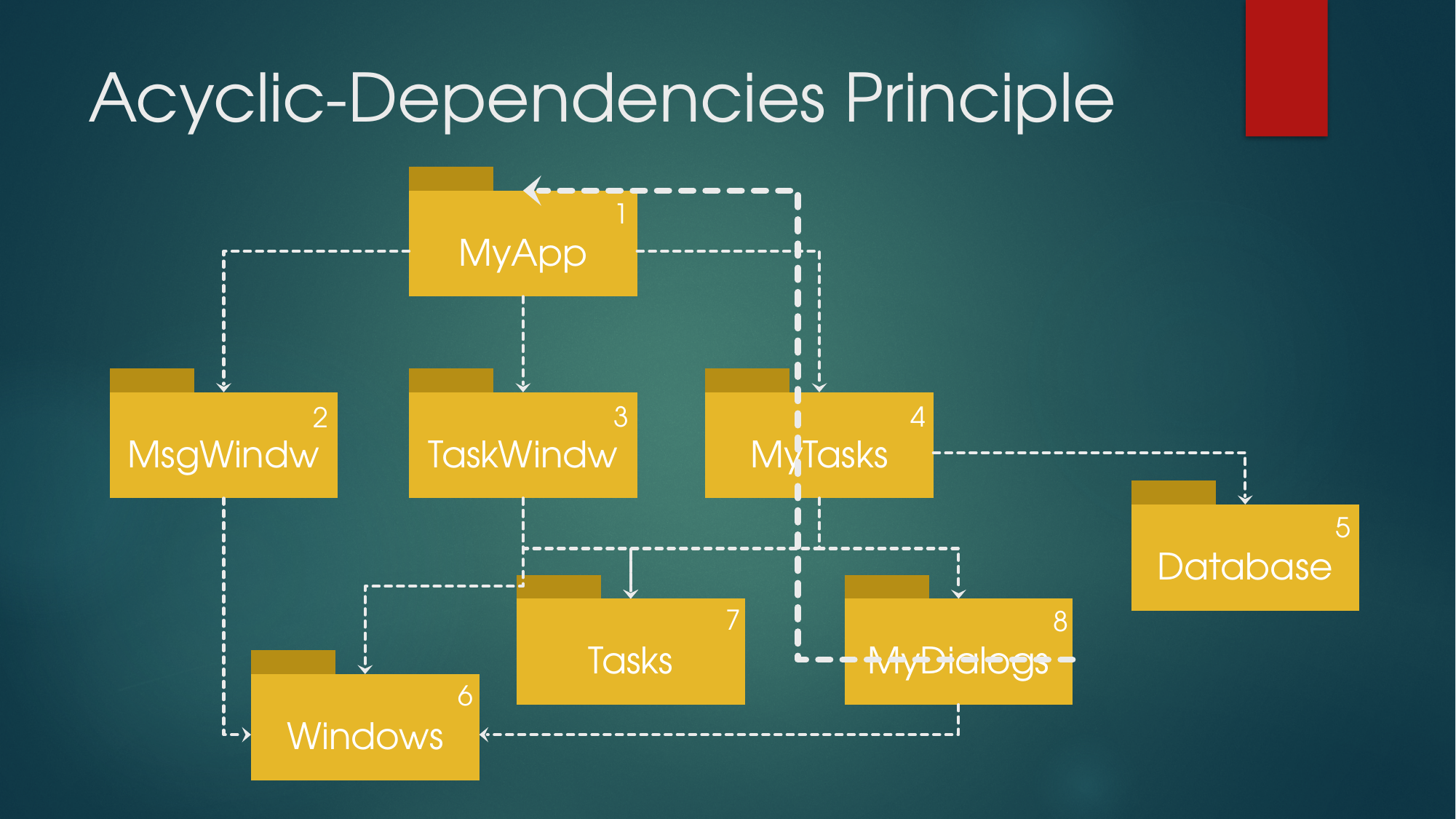

# Acyclic-Dependencies Principle

MyApp
1

MsgWindw

TaskWindw

MyTasks
3
4
2

Database
5

Tasks

MyDialogs
7
8

Windows
6